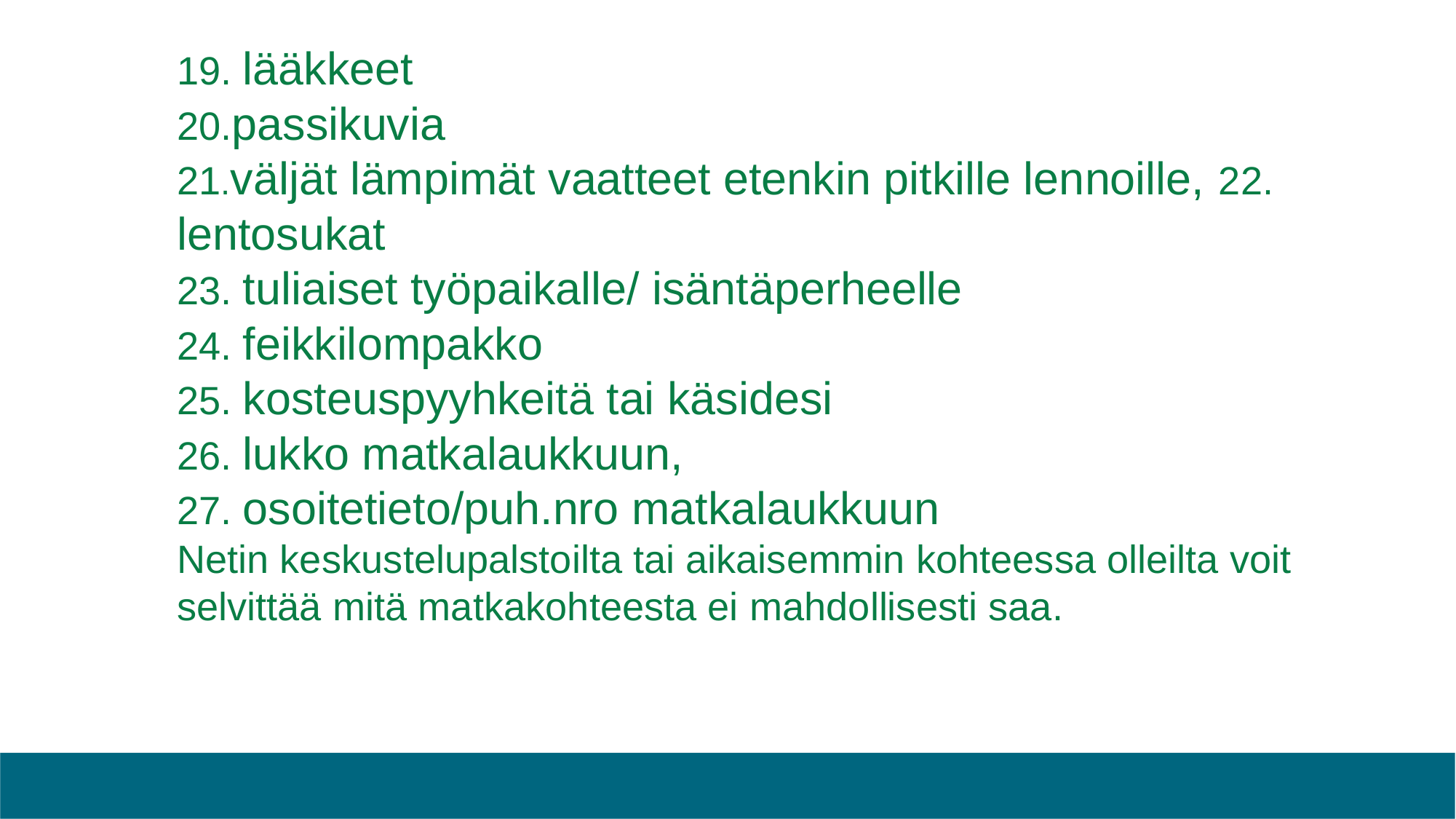

# 19. lääkkeet 20.passikuvia 21.väljät lämpimät vaatteet etenkin pitkille lennoille, 22. lentosukat 23. tuliaiset työpaikalle/ isäntäperheelle 24. feikkilompakko 25. kosteuspyyhkeitä tai käsidesi 26. lukko matkalaukkuun, 27. osoitetieto/puh.nro matkalaukkuun Netin keskustelupalstoilta tai aikaisemmin kohteessa olleilta voit selvittää mitä matkakohteesta ei mahdollisesti saa.